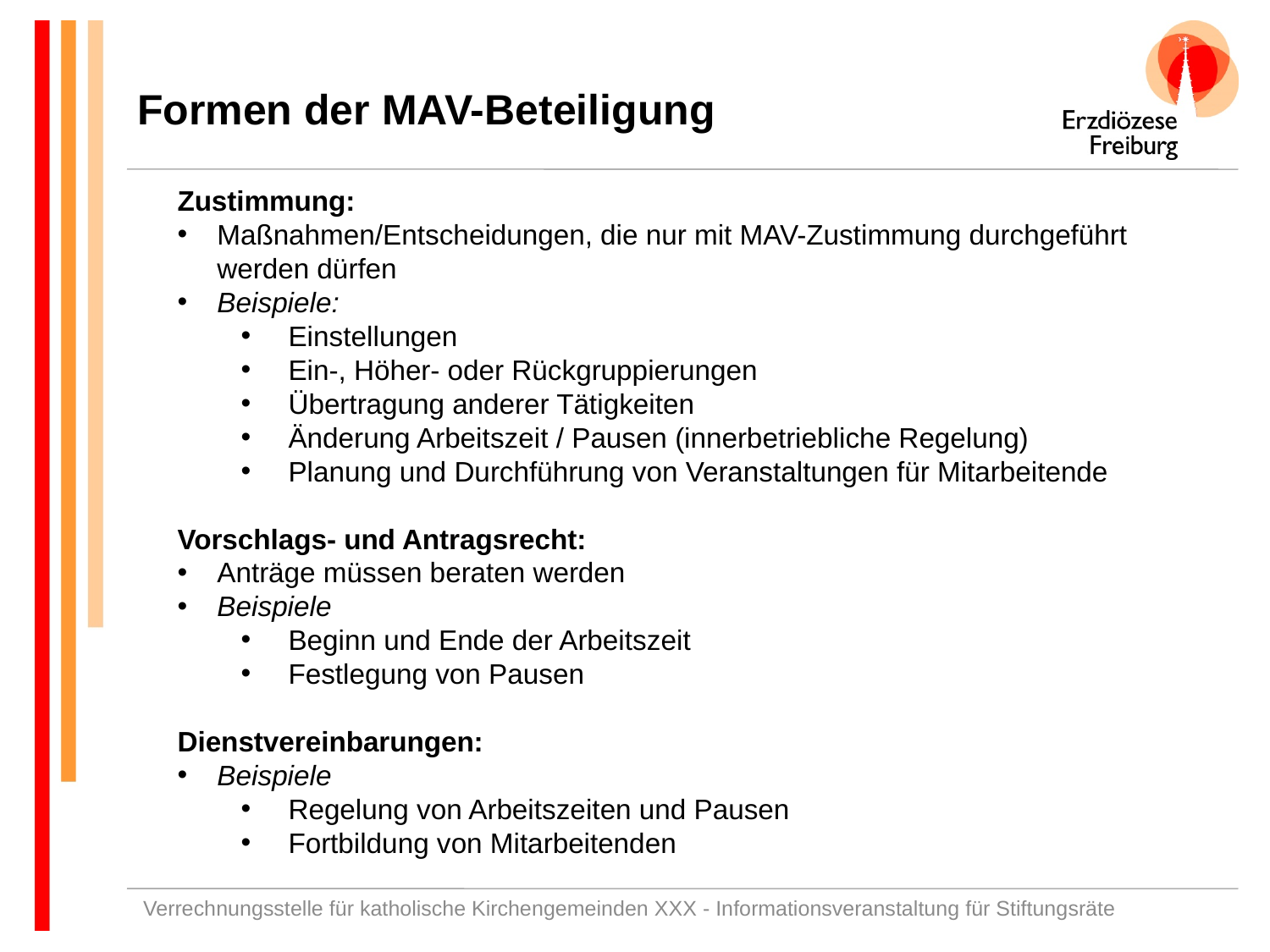

Formen der MAV-Beteiligung
Zustimmung:
Maßnahmen/Entscheidungen, die nur mit MAV-Zustimmung durchgeführt werden dürfen
Beispiele:
 Einstellungen
 Ein-, Höher- oder Rückgruppierungen
 Übertragung anderer Tätigkeiten
 Änderung Arbeitszeit / Pausen (innerbetriebliche Regelung)
 Planung und Durchführung von Veranstaltungen für Mitarbeitende

Vorschlags- und Antragsrecht:
Anträge müssen beraten werden
Beispiele
 Beginn und Ende der Arbeitszeit
 Festlegung von Pausen

Dienstvereinbarungen:
Beispiele
 Regelung von Arbeitszeiten und Pausen
 Fortbildung von Mitarbeitenden

Verrechnungsstelle für katholische Kirchengemeinden XXX - Informationsveranstaltung für Stiftungsräte